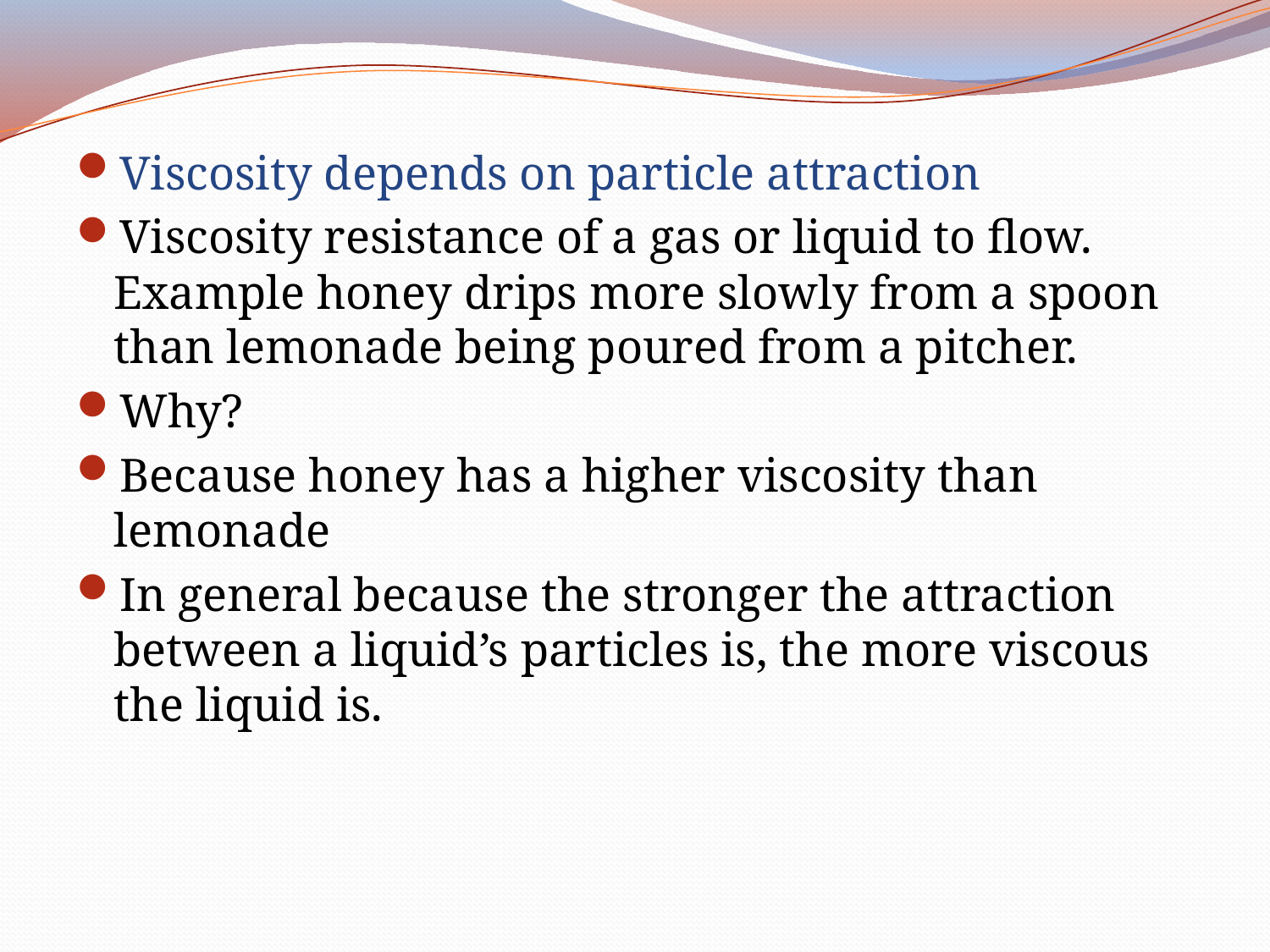

Viscosity depends on particle attraction
Viscosity resistance of a gas or liquid to flow.  Example honey drips more slowly from a spoon than lemonade being poured from a pitcher.
Why?
Because honey has a higher viscosity than lemonade
In general because the stronger the attraction between a liquid’s particles is, the more viscous the liquid is.